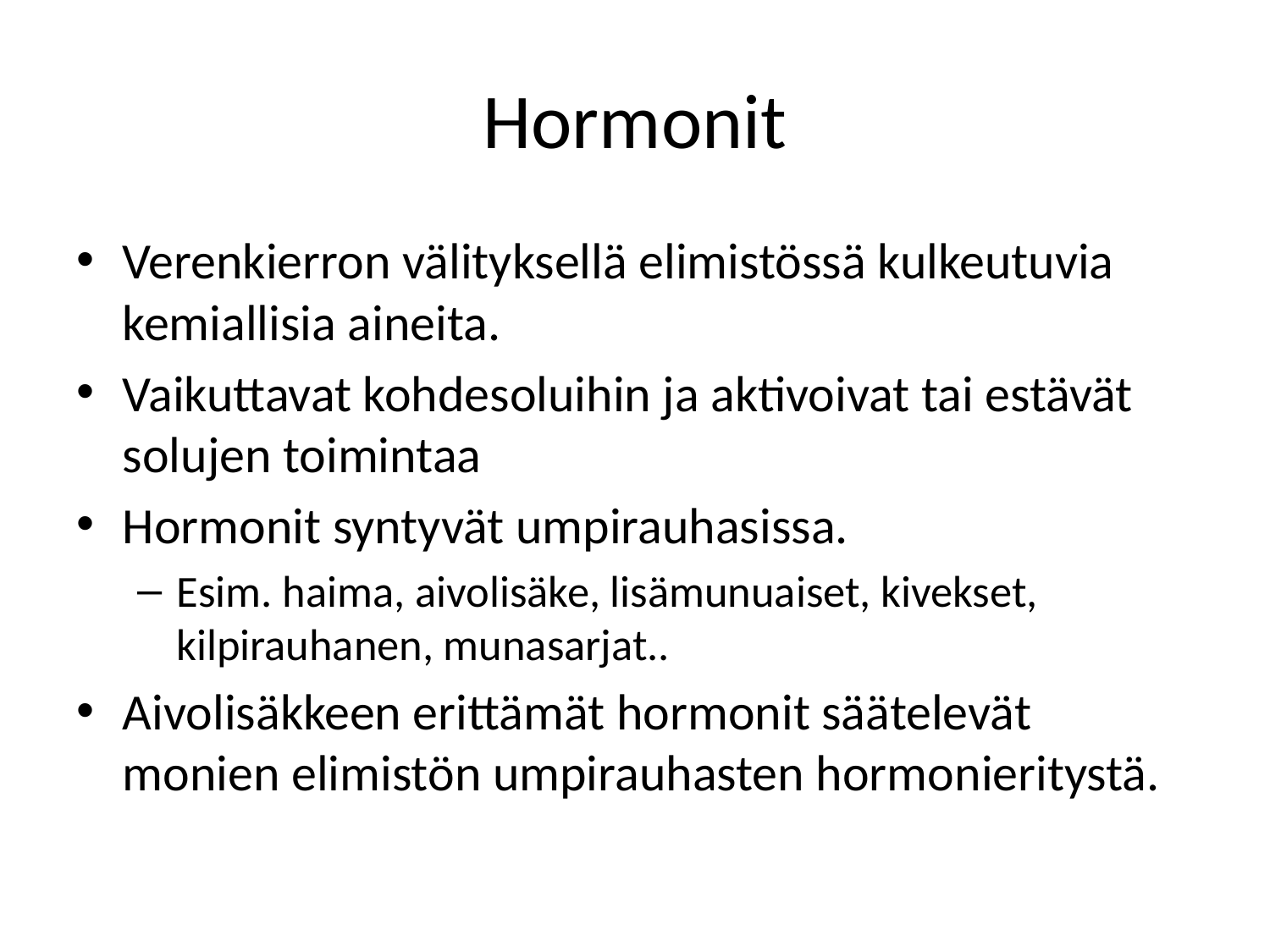

# Hormonit
Verenkierron välityksellä elimistössä kulkeutuvia kemiallisia aineita.
Vaikuttavat kohdesoluihin ja aktivoivat tai estävät solujen toimintaa
Hormonit syntyvät umpirauhasissa.
Esim. haima, aivolisäke, lisämunuaiset, kivekset, kilpirauhanen, munasarjat..
Aivolisäkkeen erittämät hormonit säätelevät monien elimistön umpirauhasten hormonieritystä.